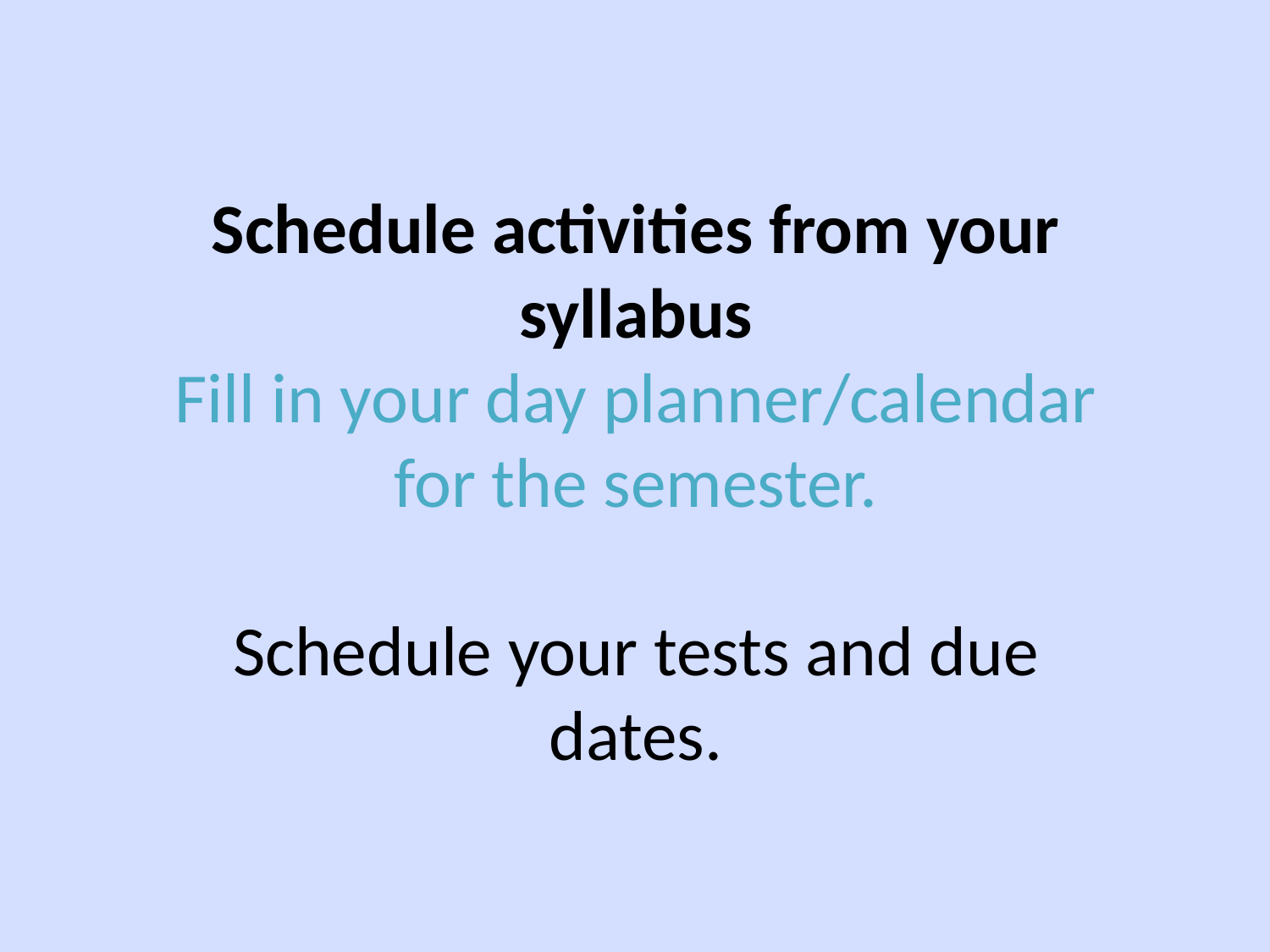

Schedule activities from your syllabus
Fill in your day planner/calendar for the semester.
Schedule your tests and due dates.